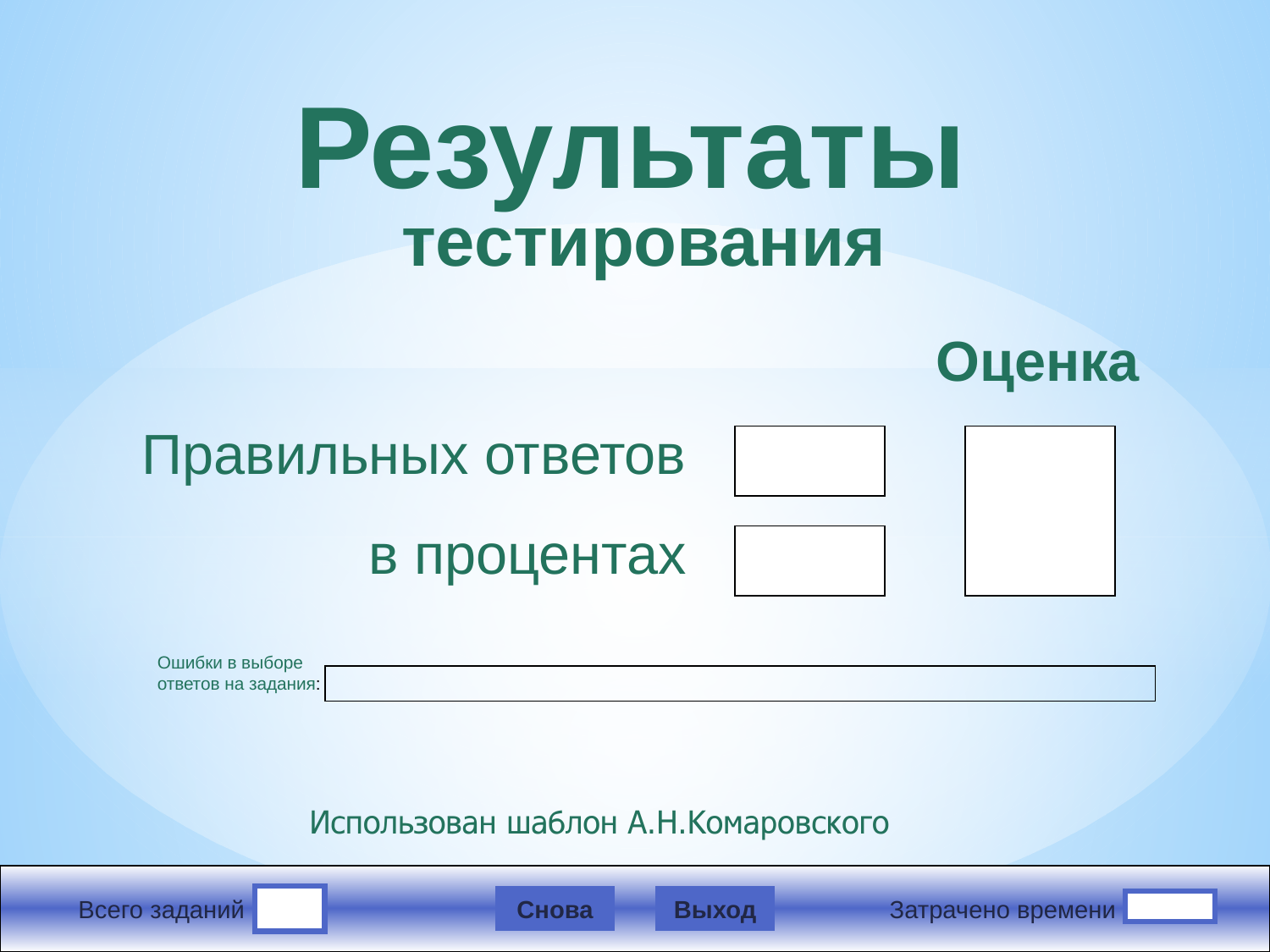

Результаты
 тестирования
Подождите!
Идет обработка данных
Оценка
Правильных ответов

в процентах

Ошибки в выборе ответов на задания:

Использован шаблон А.Н.Комаровского

Снова
Выход

Всего заданий
Затрачено времени